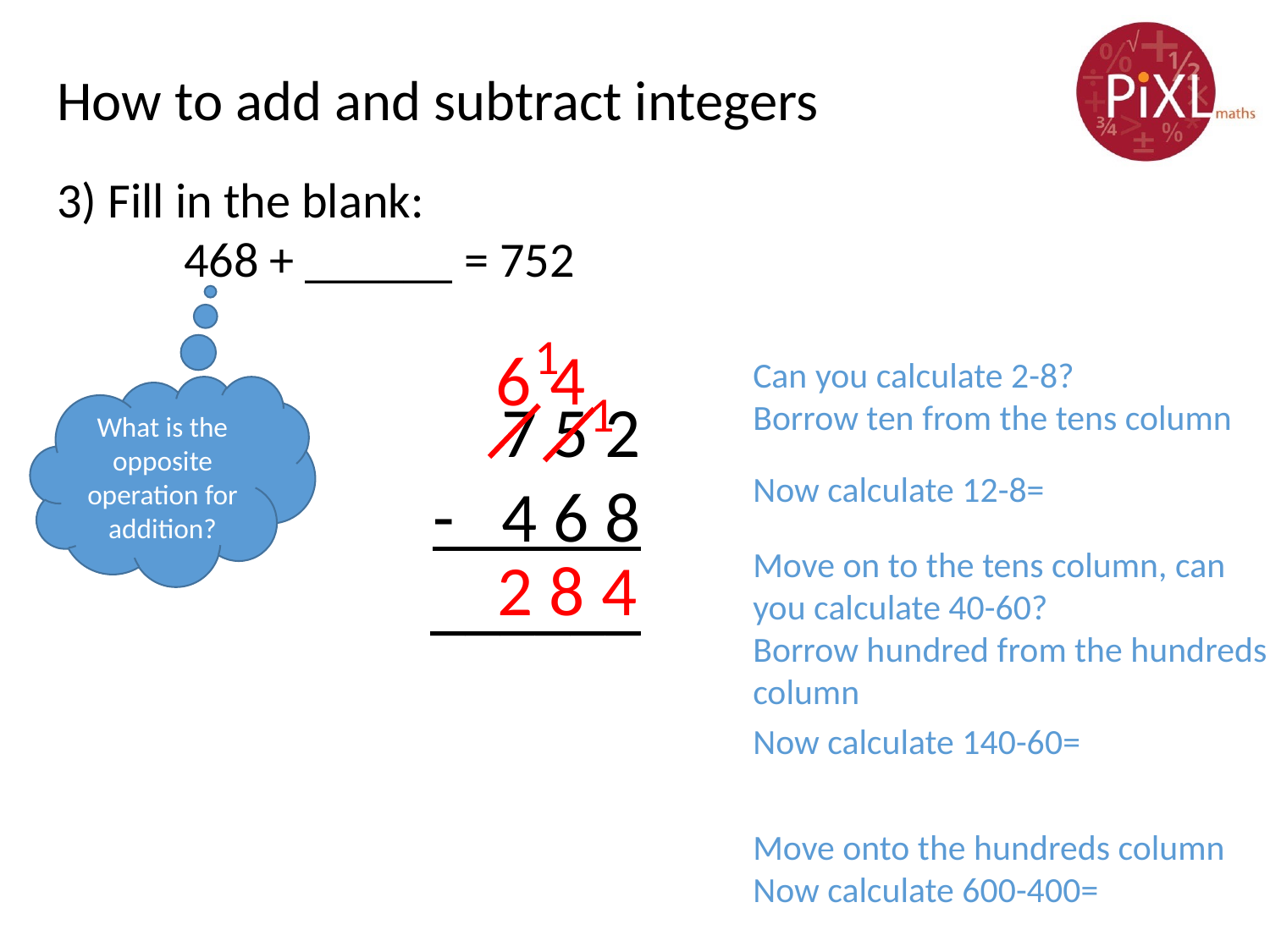

How to add and subtract integers
3) Fill in the blank:
	468 + ______ = 752
1
4
6
Can you calculate 2-8?
Borrow ten from the tens column
What is the opposite operation for addition?
1
7 5 2
-   4 6 8
______
Now calculate 12-8=
Move on to the tens column, can you calculate 40-60?
Borrow hundred from the hundreds column
2
4
8
Now calculate 140-60=
Move onto the hundreds column
Now calculate 600-400=